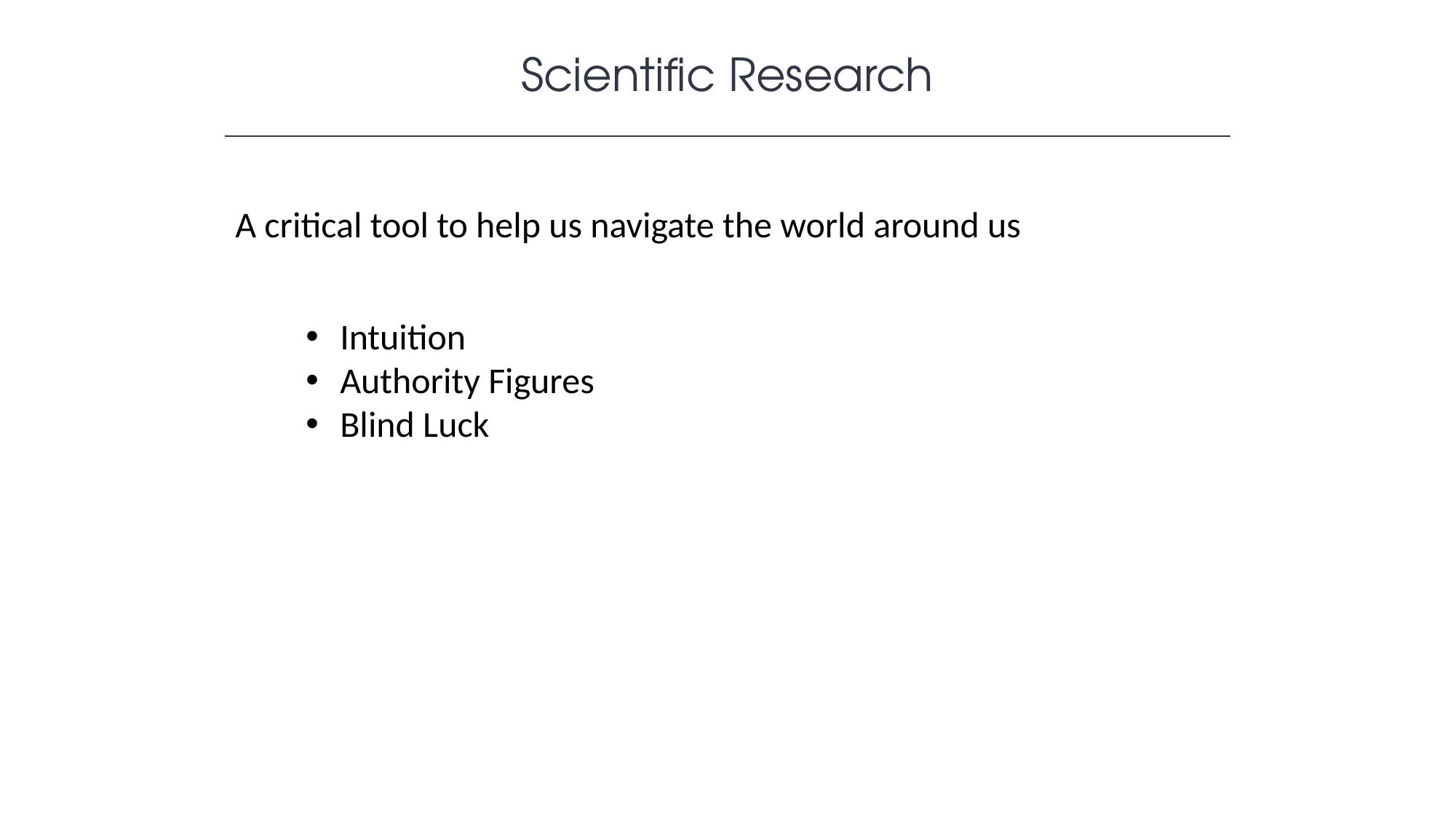

Scientific Research
HAWKES LEARNING
A critical tool to help us navigate the world around us
Intuition
Authority Figures
Blind Luck